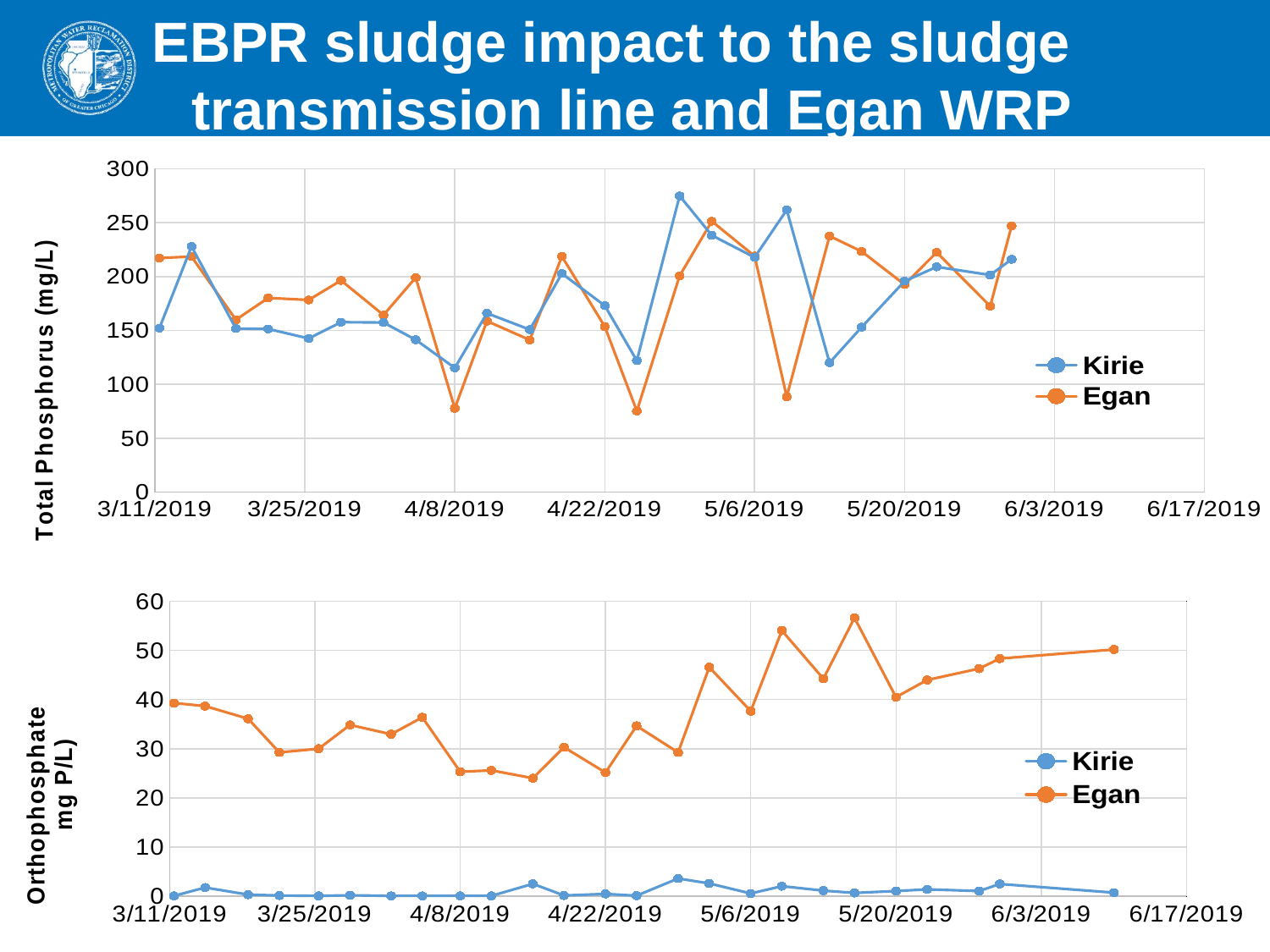

# EBPR sludge impact to the sludge transmission line and Egan WRP

### Chart

| Category |  |  |
|---|---|---|

### Chart

| Category |  |  |
|---|---|---|